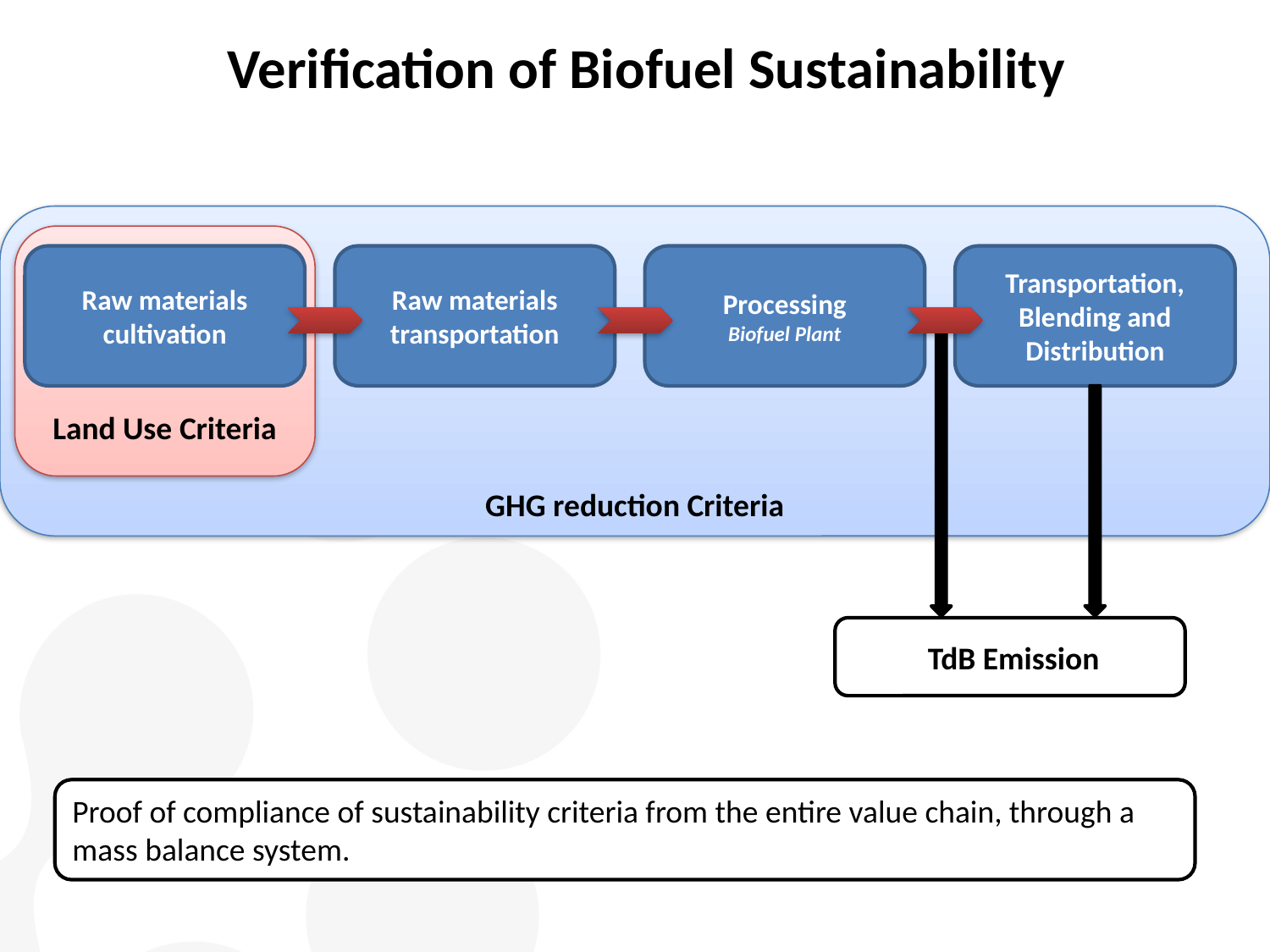

Verification of Biofuel Sustainability

GHG reduction Criteria

Land Use Criteria
Raw materials cultivation
Raw materials transportation
Processing
Biofuel Plant
Transportation, Blending and Distribution

 TdB Emission
Proof of compliance of sustainability criteria from the entire value chain, through a mass balance system.

Adaptado de: http://www.profissionaisti.com.br/2009/01/sustentabilidade-em-ti-indo-alem-da-ti-verde/